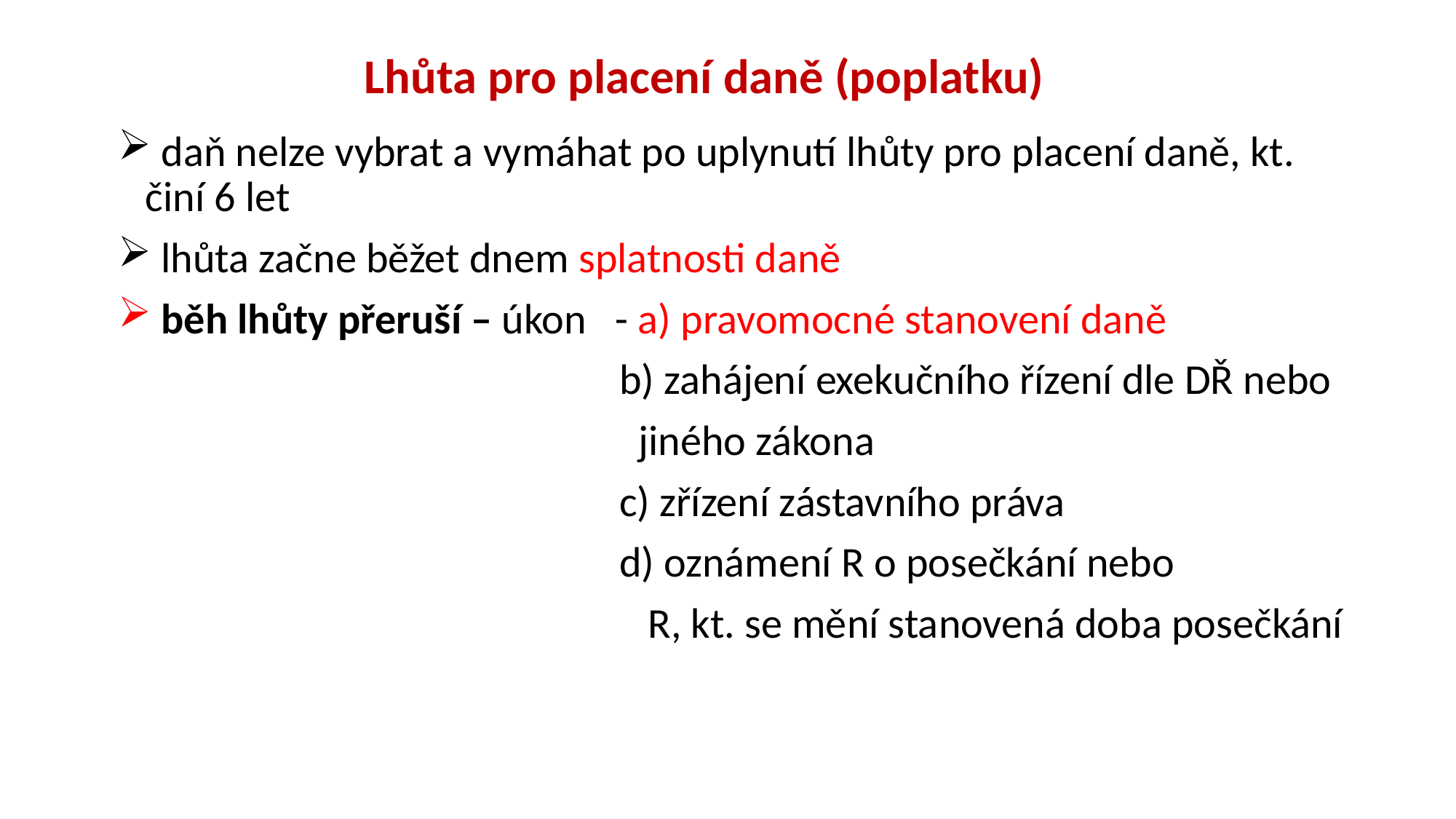

# Lhůta pro placení daně (poplatku)
 daň nelze vybrat a vymáhat po uplynutí lhůty pro placení daně, kt.   činí 6 let
 lhůta začne běžet dnem splatnosti daně
 běh lhůty přeruší – úkon   - a) pravomocné stanovení daně
                                                    b) zahájení exekučního řízení dle DŘ nebo
                                                      jiného zákona
                                                    c) zřízení zástavního práva
                                                    d) oznámení R o posečkání nebo
                                                       R, kt. se mění stanovená doba posečkání